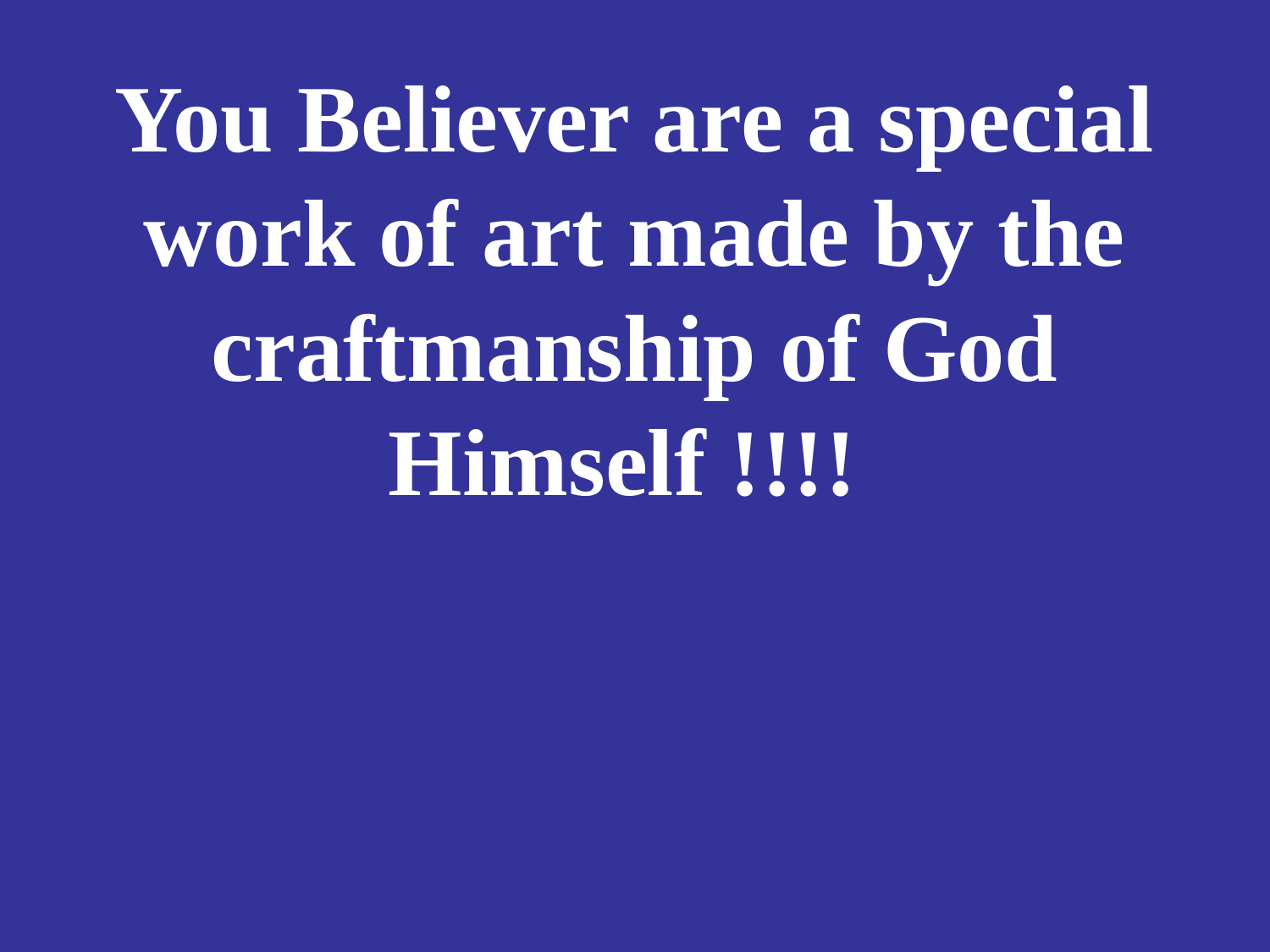

# You Believer are a special work of art made by the craftmanship of God Himself !!!!